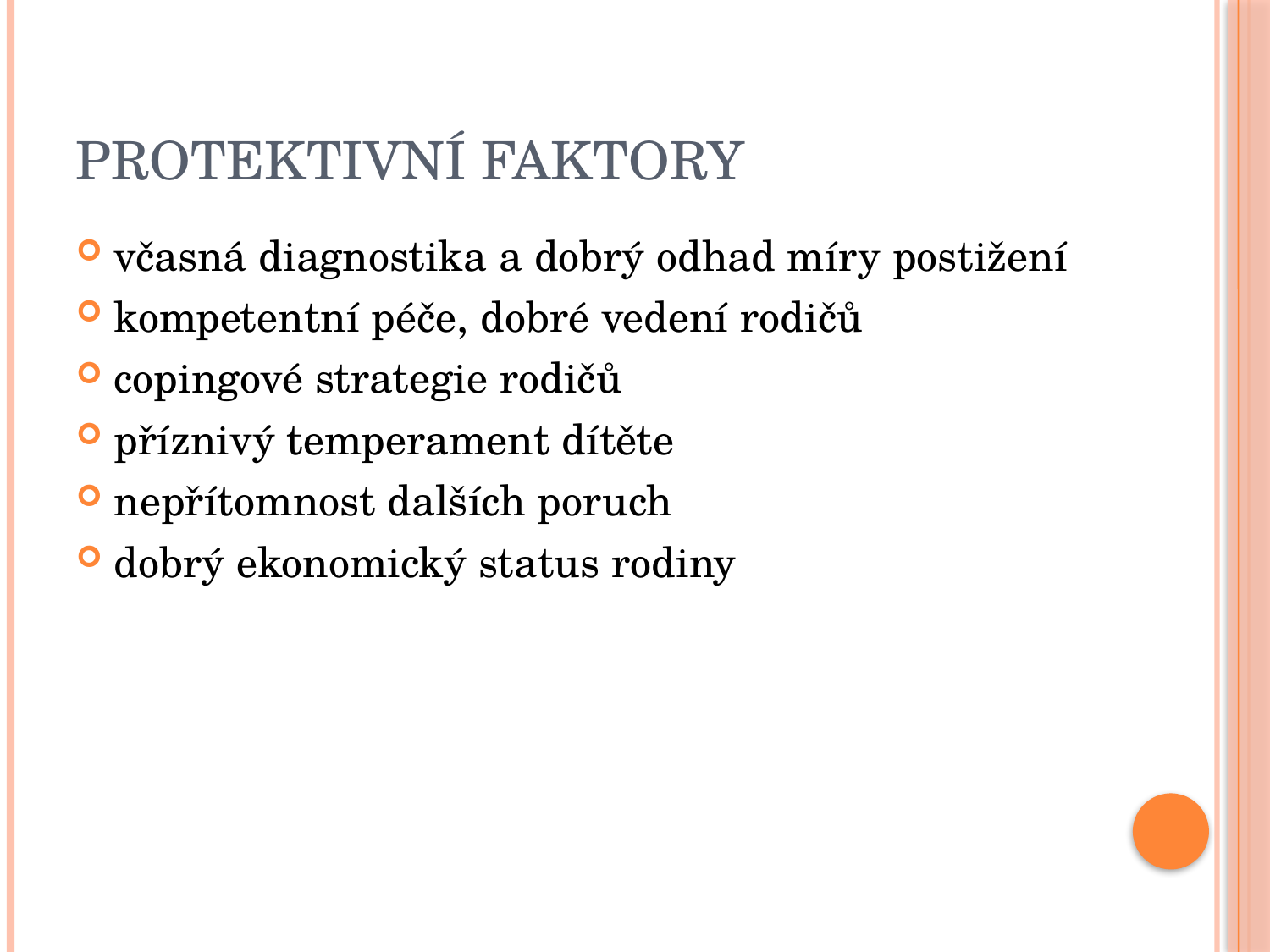

# Protektivní faktory
včasná diagnostika a dobrý odhad míry postižení
kompetentní péče, dobré vedení rodičů
copingové strategie rodičů
příznivý temperament dítěte
nepřítomnost dalších poruch
dobrý ekonomický status rodiny